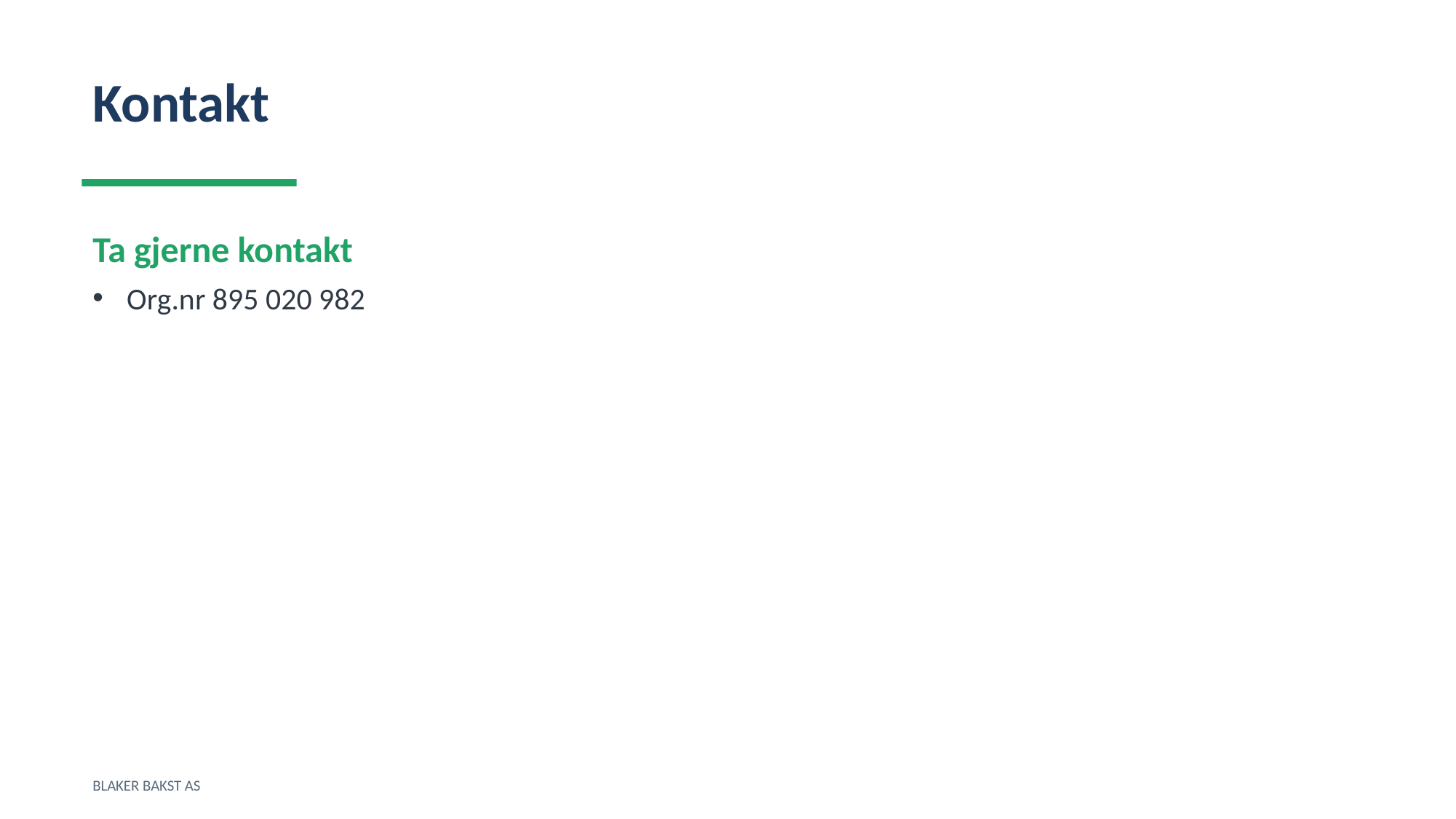

Kontakt

Ta gjerne kontakt
Org.nr 895 020 982
BLAKER BAKST AS